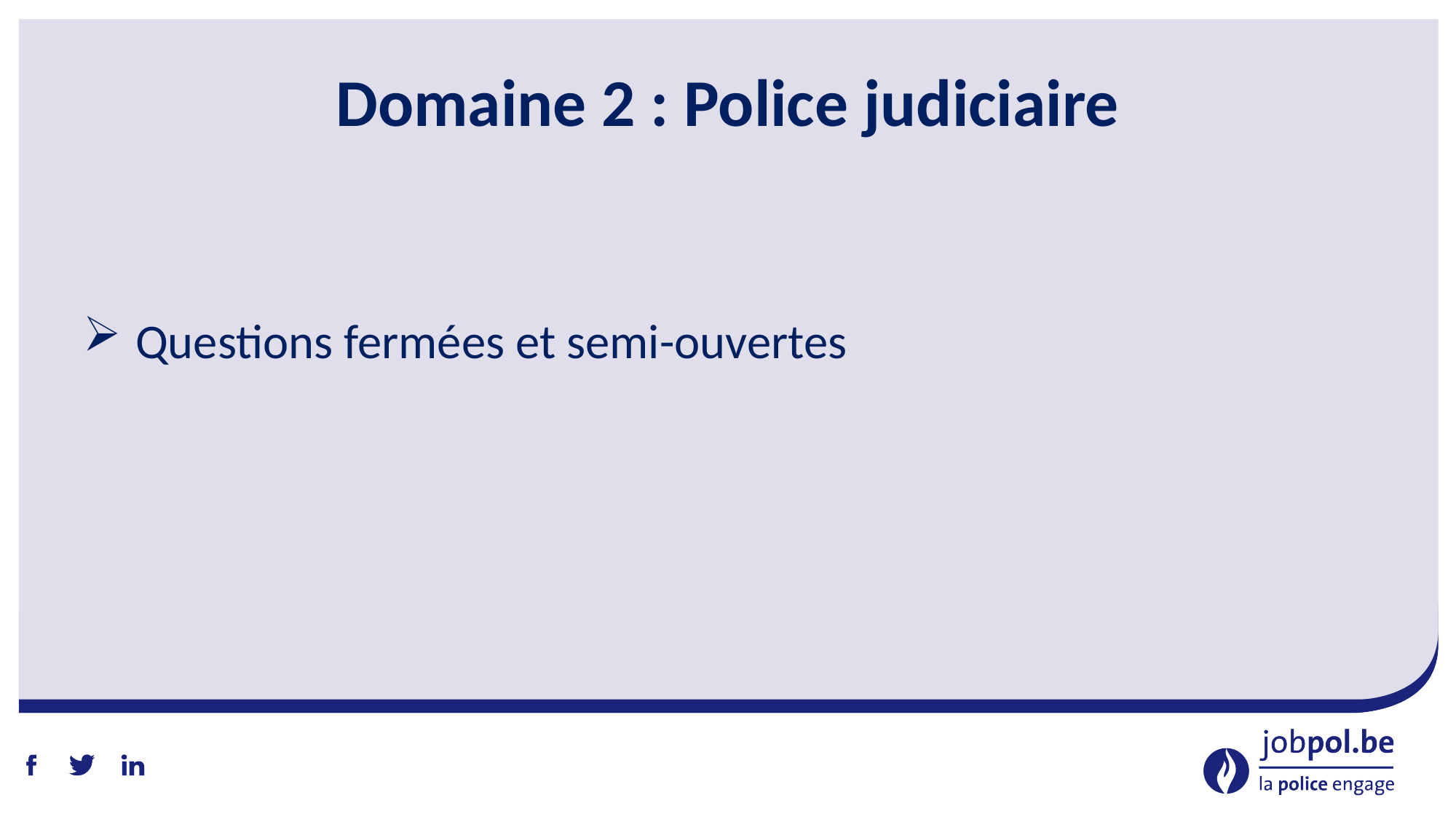

# Domaine 2 : Police judiciaire

 Questions fermées et semi-ouvertes